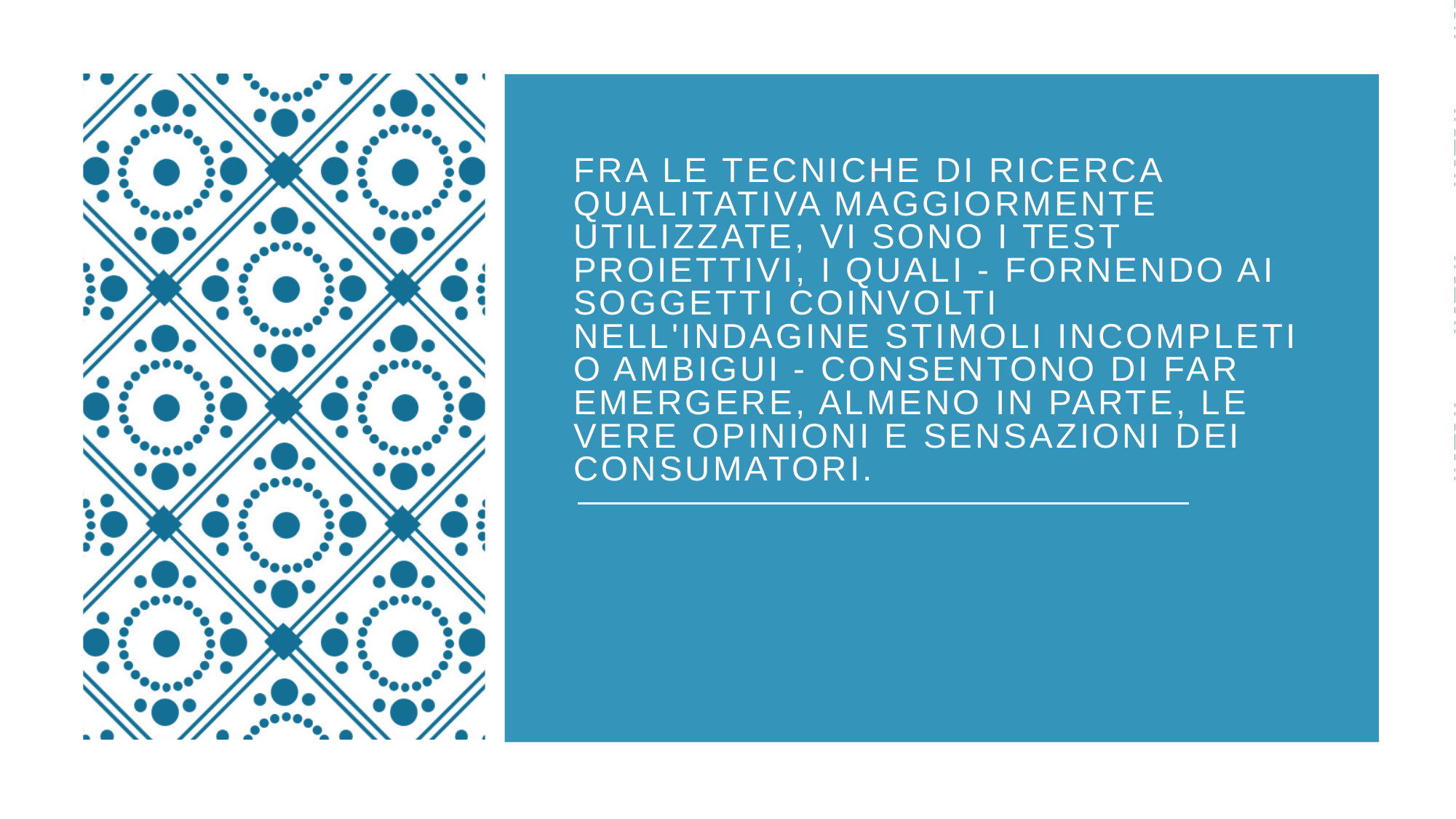

# Fra le tecniche di ricerca qualitativa maggiormente utilizzate, vi sono i test proiettivi, i quali - fornendo ai soggetti coinvolti nell'indagine stimoli incompleti o ambigui - consentono di far emergere, almeno in parte, le vere opinioni e sensazioni dei consumatori.